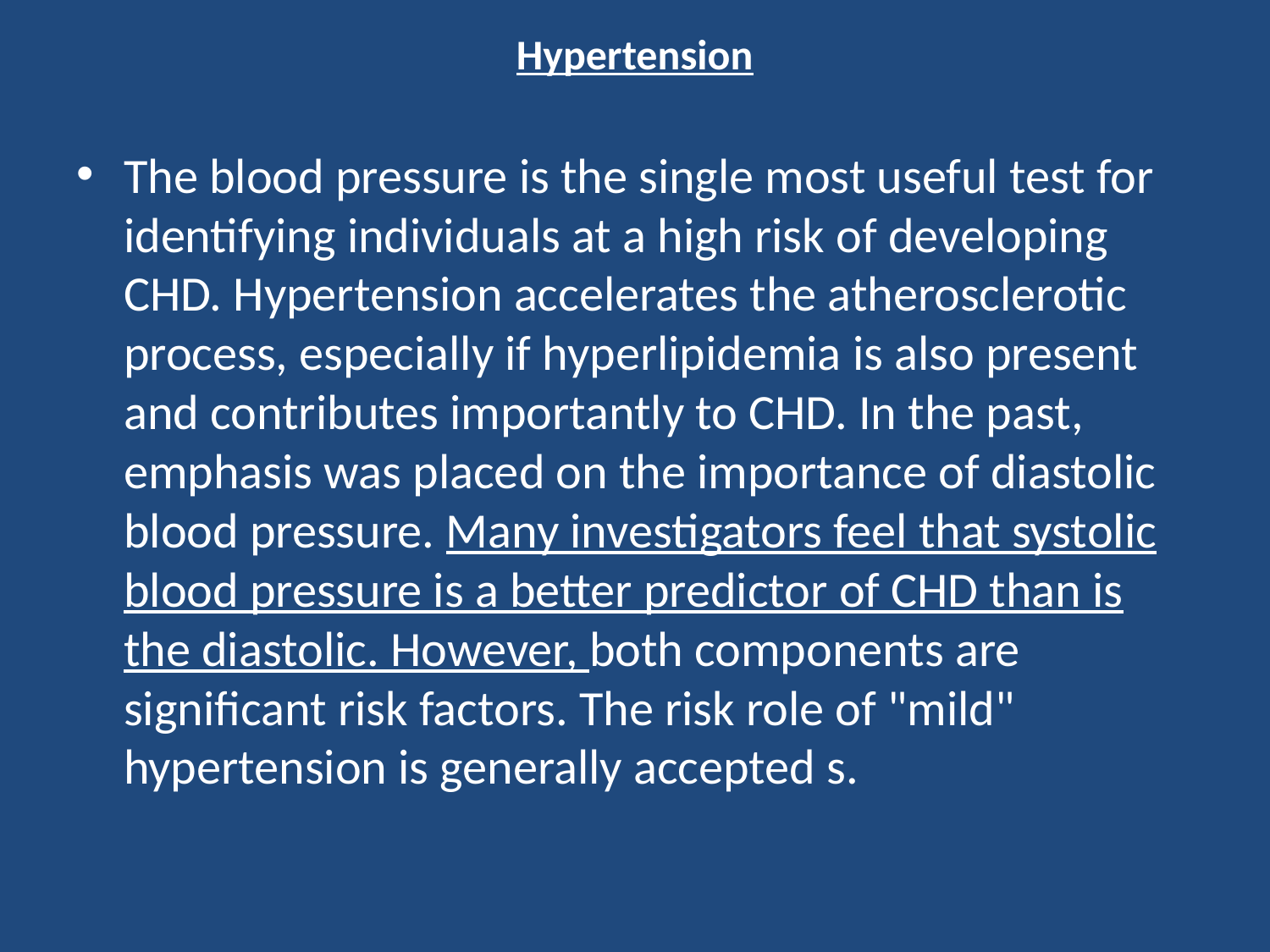

# Hypertension
The blood pressure is the single most useful test for identifying individuals at a high risk of developing CHD. Hypertension accelerates the atherosclerotic process, especially if hyperlipidemia is also present and contributes importantly to CHD. In the past, emphasis was placed on the importance of diastolic blood pressure. Many investigators feel that systolic blood pressure is a better predictor of CHD than is the diastolic. However, both components are significant risk factors. The risk role of "mild" hypertension is generally accepted s.